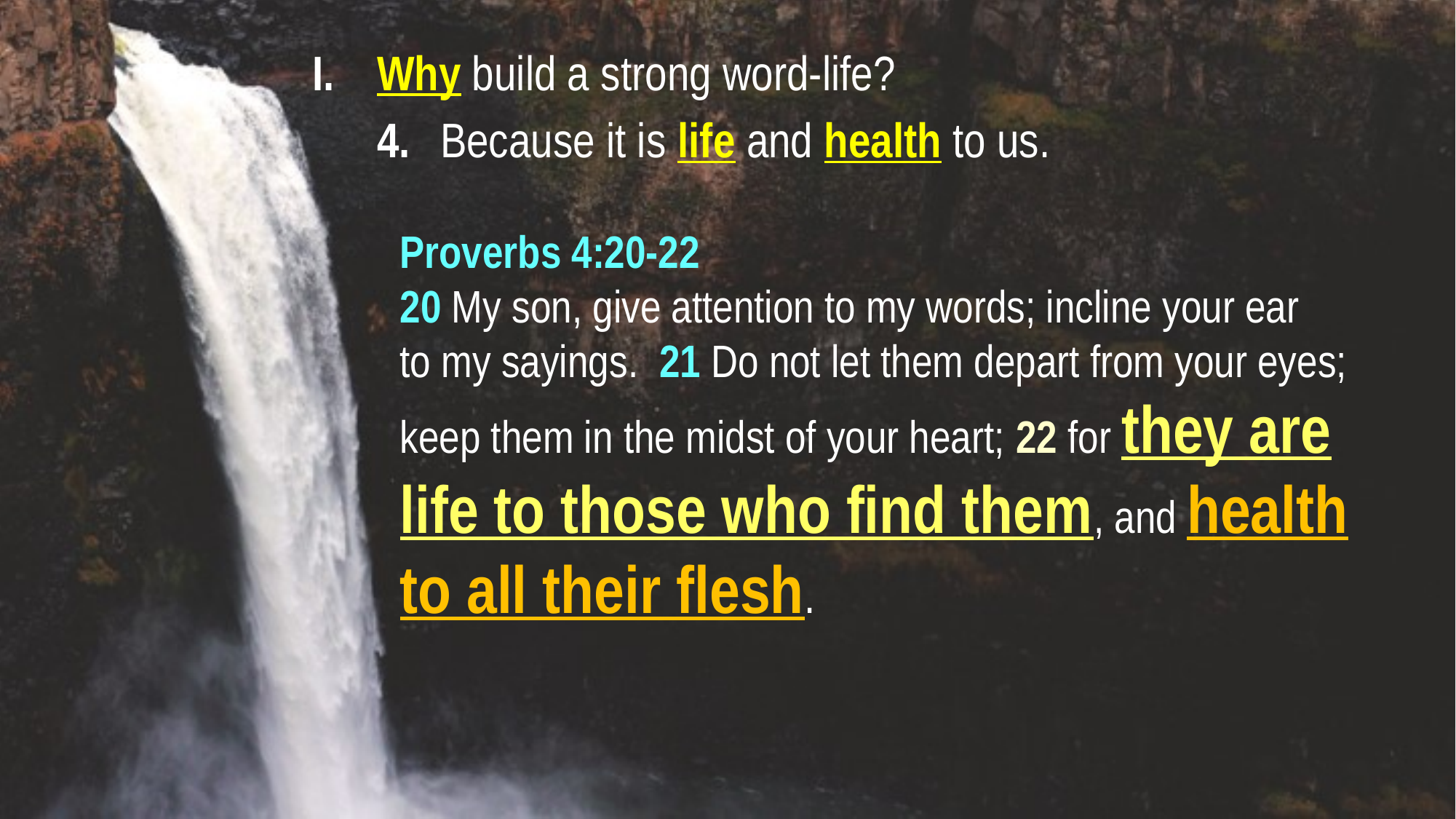

I. 	Why build a strong word-life?
	4. 	Because it is life and health to us.
Proverbs 4:20-22
20 My son, give attention to my words; incline your ear
to my sayings.  21 Do not let them depart from your eyes; keep them in the midst of your heart; 22 for they are life to those who find them, and health to all their flesh.